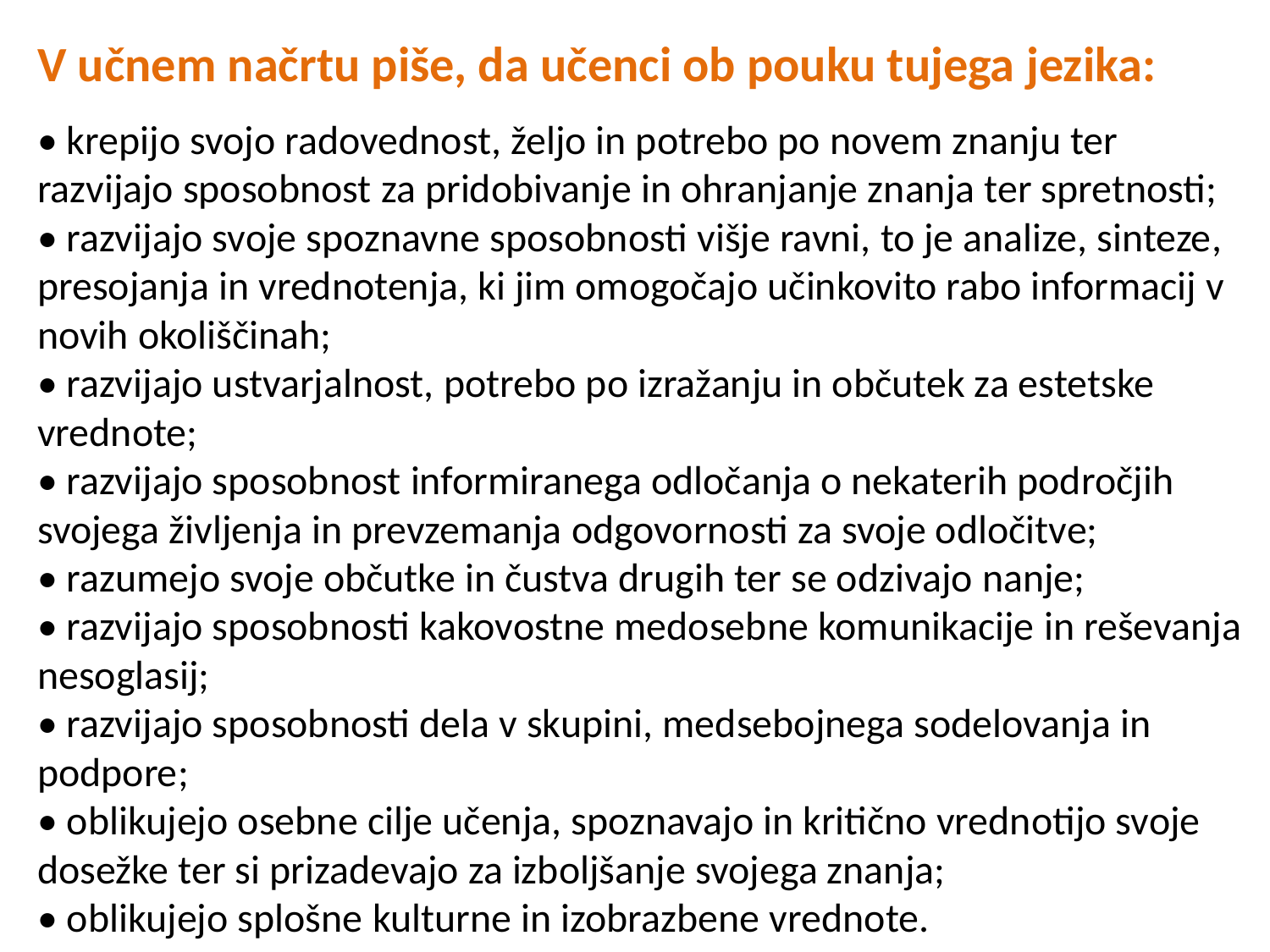

V učnem načrtu piše, da učenci ob pouku tujega jezika:

• krepijo svojo radovednost, željo in potrebo po novem znanju ter razvijajo sposobnost za pridobivanje in ohranjanje znanja ter spretnosti;
• razvijajo svoje spoznavne sposobnosti višje ravni, to je analize, sinteze, presojanja in vrednotenja, ki jim omogočajo učinkovito rabo informacij v novih okoliščinah;
• razvijajo ustvarjalnost, potrebo po izražanju in občutek za estetske vrednote;
• razvijajo sposobnost informiranega odločanja o nekaterih področjih svojega življenja in prevzemanja odgovornosti za svoje odločitve;
• razumejo svoje občutke in čustva drugih ter se odzivajo nanje;
• razvijajo sposobnosti kakovostne medosebne komunikacije in reševanja nesoglasij;
• razvijajo sposobnosti dela v skupini, medsebojnega sodelovanja in podpore;
• oblikujejo osebne cilje učenja, spoznavajo in kritično vrednotijo svoje dosežke ter si prizadevajo za izboljšanje svojega znanja;
• oblikujejo splošne kulturne in izobrazbene vrednote.